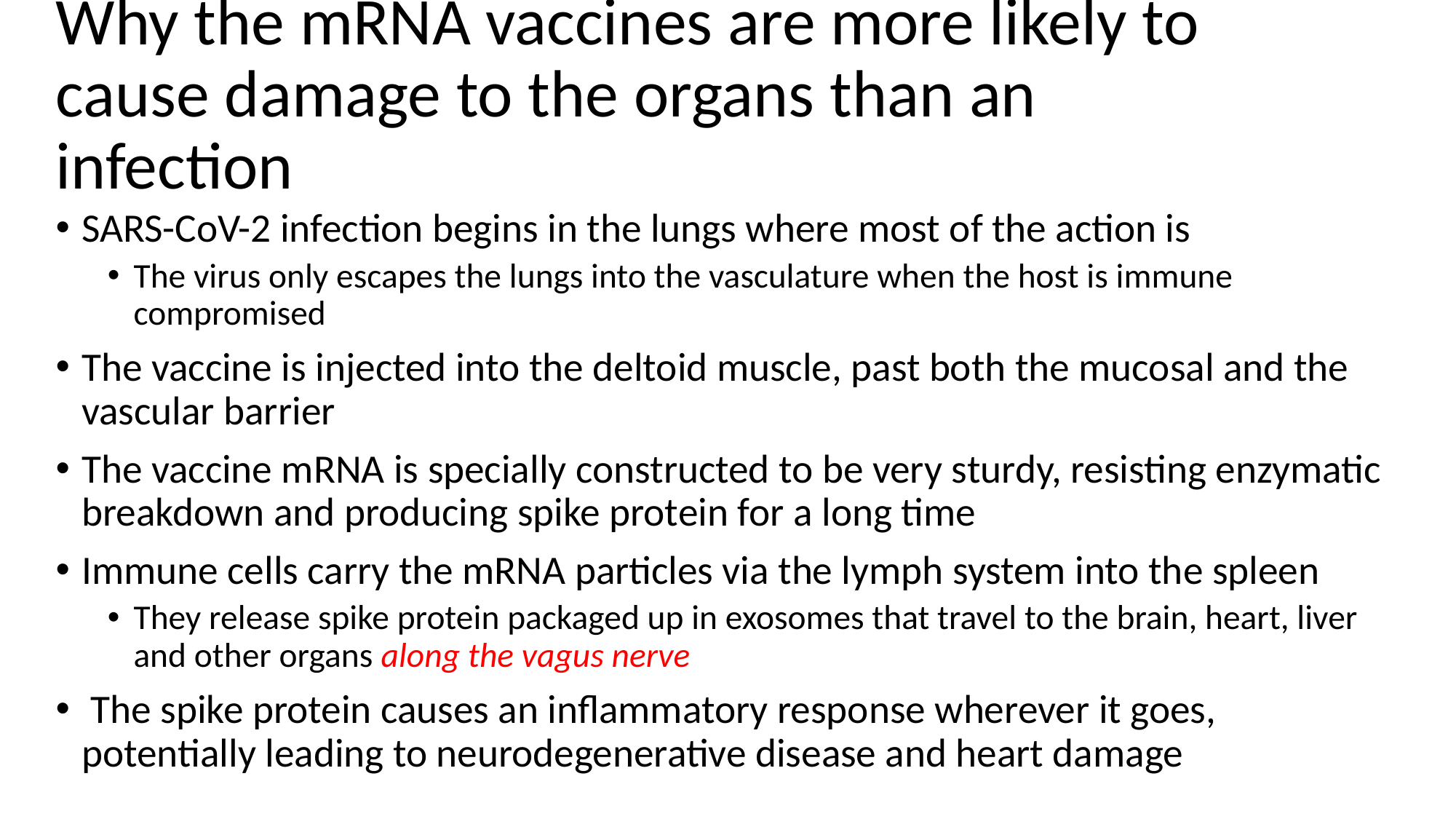

# Why the mRNA vaccines are more likely to cause damage to the organs than an infection
SARS-CoV-2 infection begins in the lungs where most of the action is
The virus only escapes the lungs into the vasculature when the host is immune compromised
The vaccine is injected into the deltoid muscle, past both the mucosal and the vascular barrier
The vaccine mRNA is specially constructed to be very sturdy, resisting enzymatic breakdown and producing spike protein for a long time
Immune cells carry the mRNA particles via the lymph system into the spleen
They release spike protein packaged up in exosomes that travel to the brain, heart, liver and other organs along the vagus nerve
 The spike protein causes an inflammatory response wherever it goes, potentially leading to neurodegenerative disease and heart damage